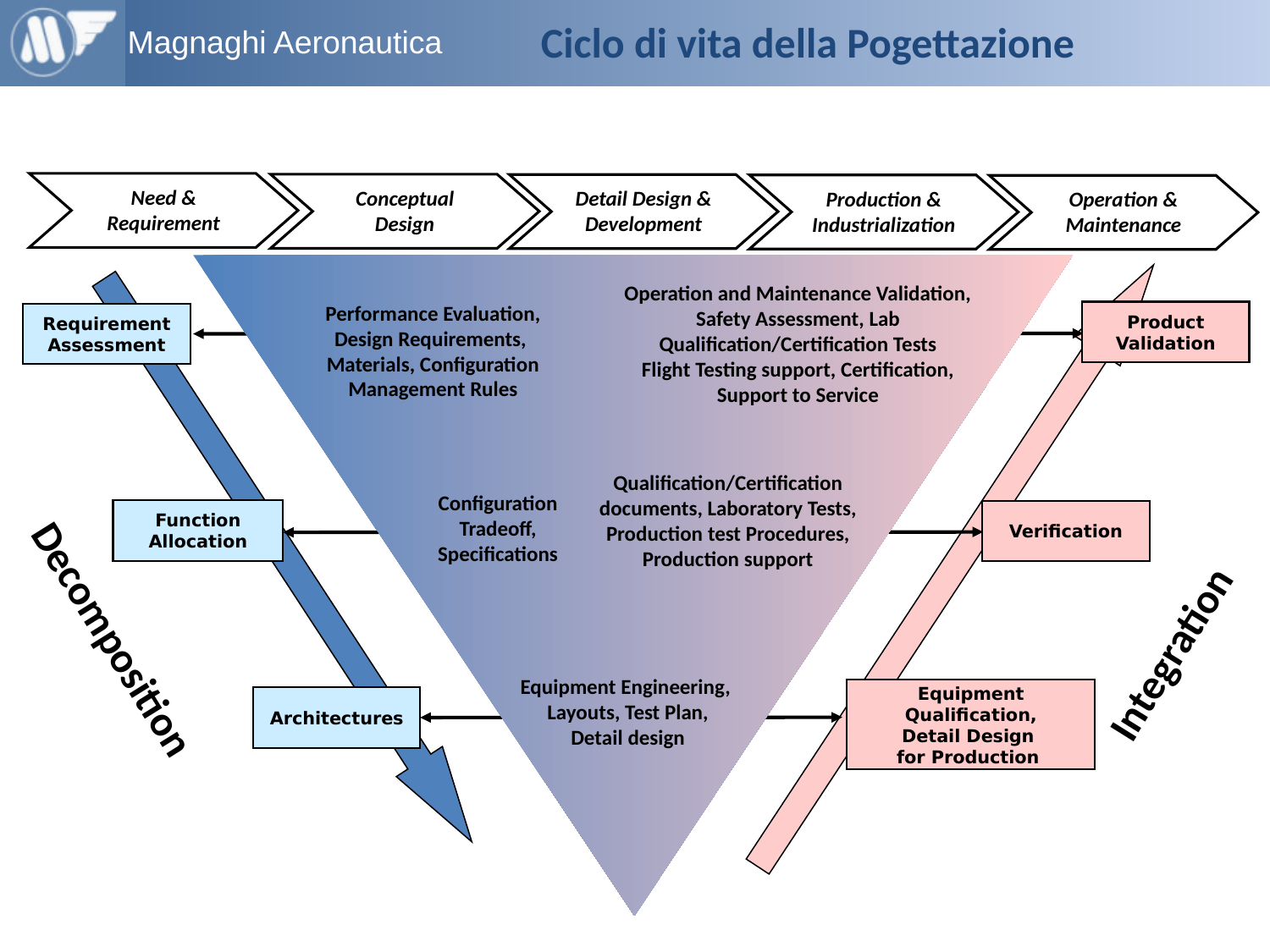

Ciclo di vita della Pogettazione

Need &
Requirement
Conceptual
Design
Detail Design &
Development
Production &
Industrialization
Operation &
Maintenance

Operation and Maintenance Validation, Safety Assessment, Lab Qualification/Certification Tests
Flight Testing support, Certification,
Support to Service
Performance Evaluation, Design Requirements,
Materials, Configuration Management Rules
Product
Validation
Requirement
Assessment

Qualification/Certification documents, Laboratory Tests, Production test Procedures, Production support
Configuration Tradeoff, Specifications
Function
Allocation
Verification

Integration
Decomposition
Equipment Engineering,
Layouts, Test Plan,
Detail design
Equipment
Qualification,
Detail Design
for Production
Architectures